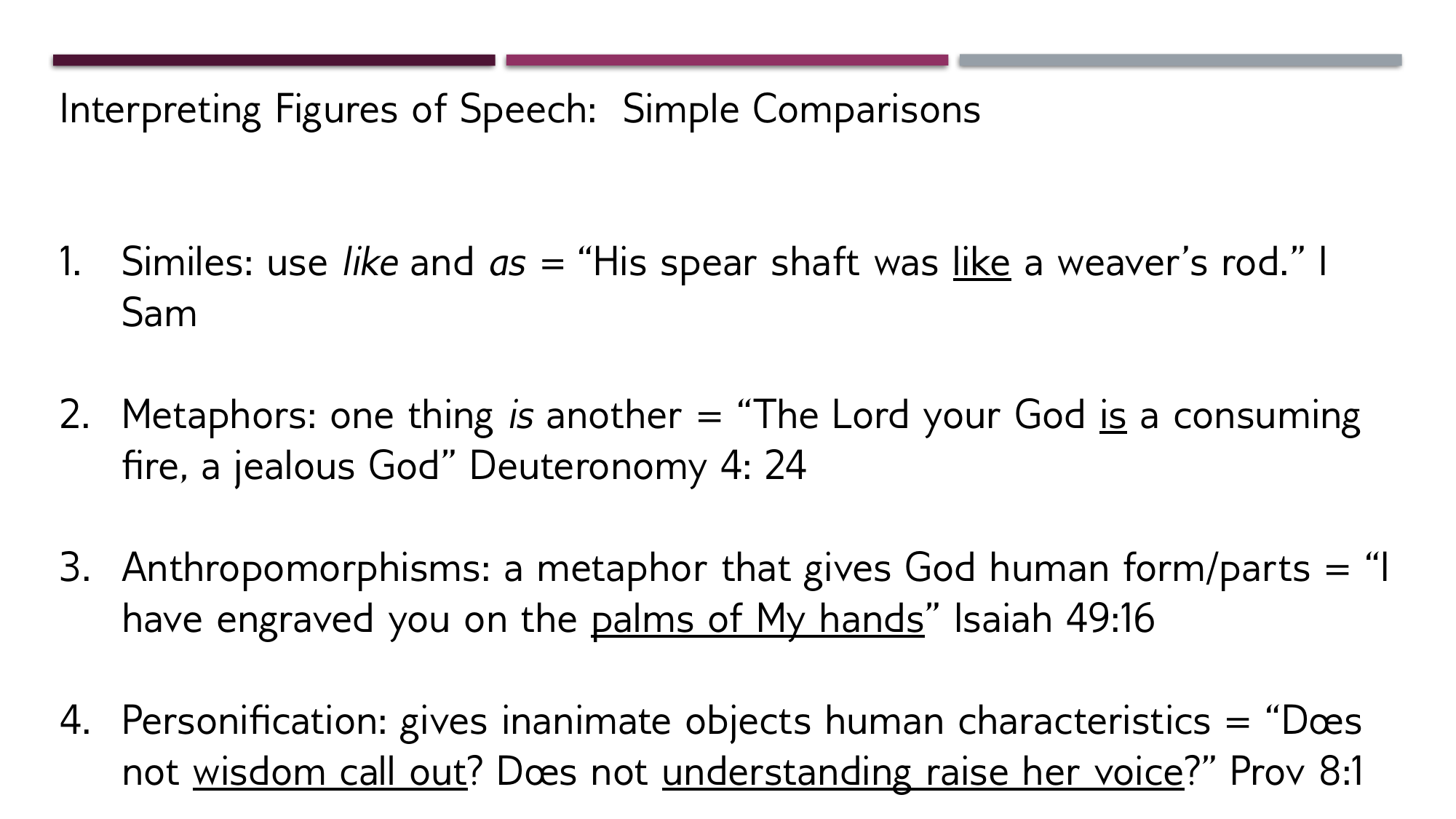

Interpreting Figures of Speech:  Simple Comparisons

Similes: use like and as = “His spear shaft was like a weaver’s rod.” I Sam

Metaphors: one thing is another = “The Lord your God is a consuming fire, a jealous God” Deuteronomy 4: 24

Anthropomorphisms: a metaphor that gives God human form/parts = “I have engraved you on the palms of My hands” Isaiah 49:16

Personification: gives inanimate objects human characteristics = “Does not wisdom call out? Does not understanding raise her voice?” Prov 8:1